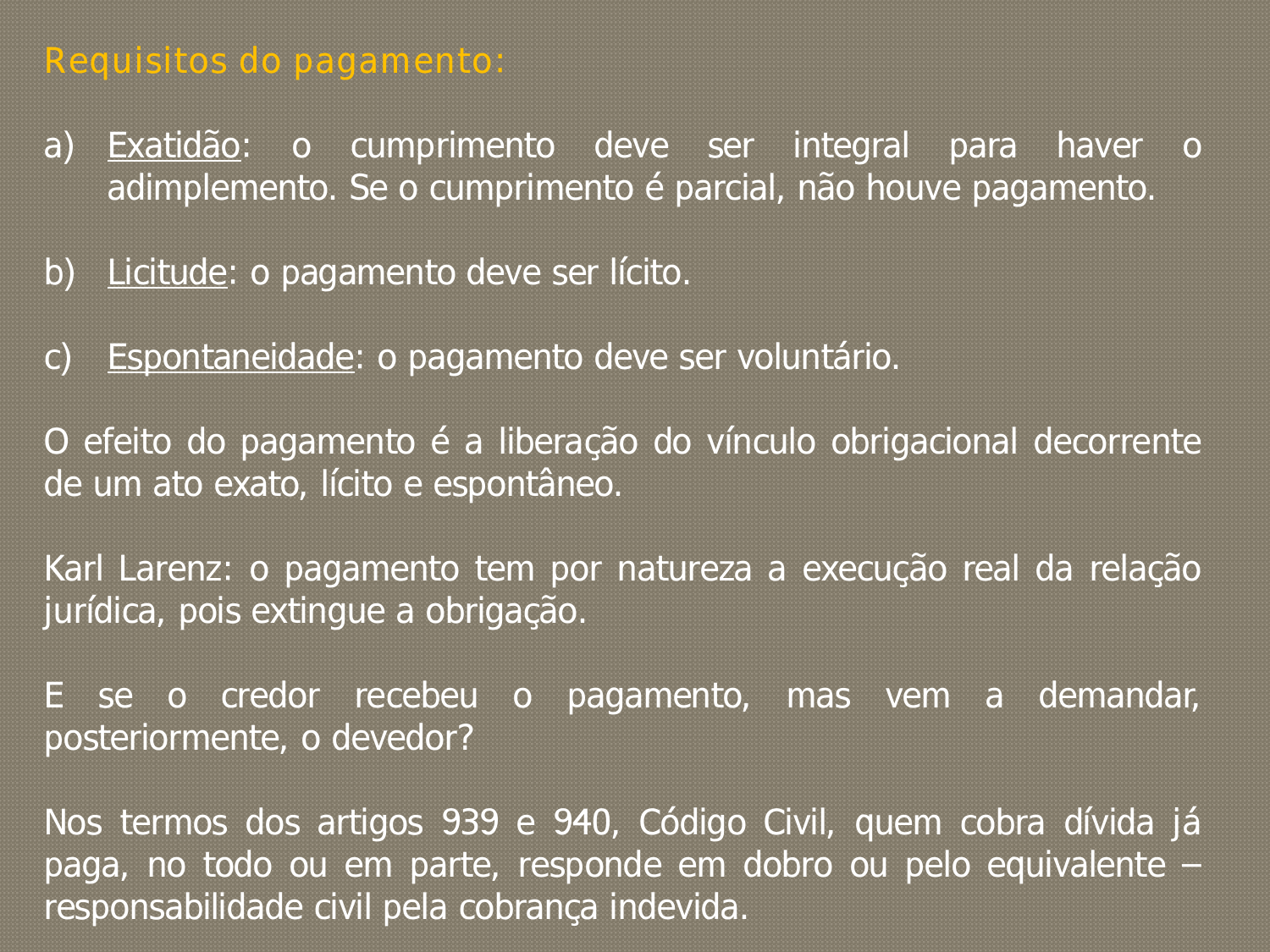

Requisitos do pagamento:

Exatidão: o cumprimento deve ser integral para haver o adimplemento. Se o cumprimento é parcial, não houve pagamento.

Licitude: o pagamento deve ser lícito.

Espontaneidade: o pagamento deve ser voluntário.

O efeito do pagamento é a liberação do vínculo obrigacional decorrente de um ato exato, lícito e espontâneo.

Karl Larenz: o pagamento tem por natureza a execução real da relação jurídica, pois extingue a obrigação.

E se o credor recebeu o pagamento, mas vem a demandar, posteriormente, o devedor?

Nos termos dos artigos 939 e 940, Código Civil, quem cobra dívida já paga, no todo ou em parte, responde em dobro ou pelo equivalente – responsabilidade civil pela cobrança indevida.
.